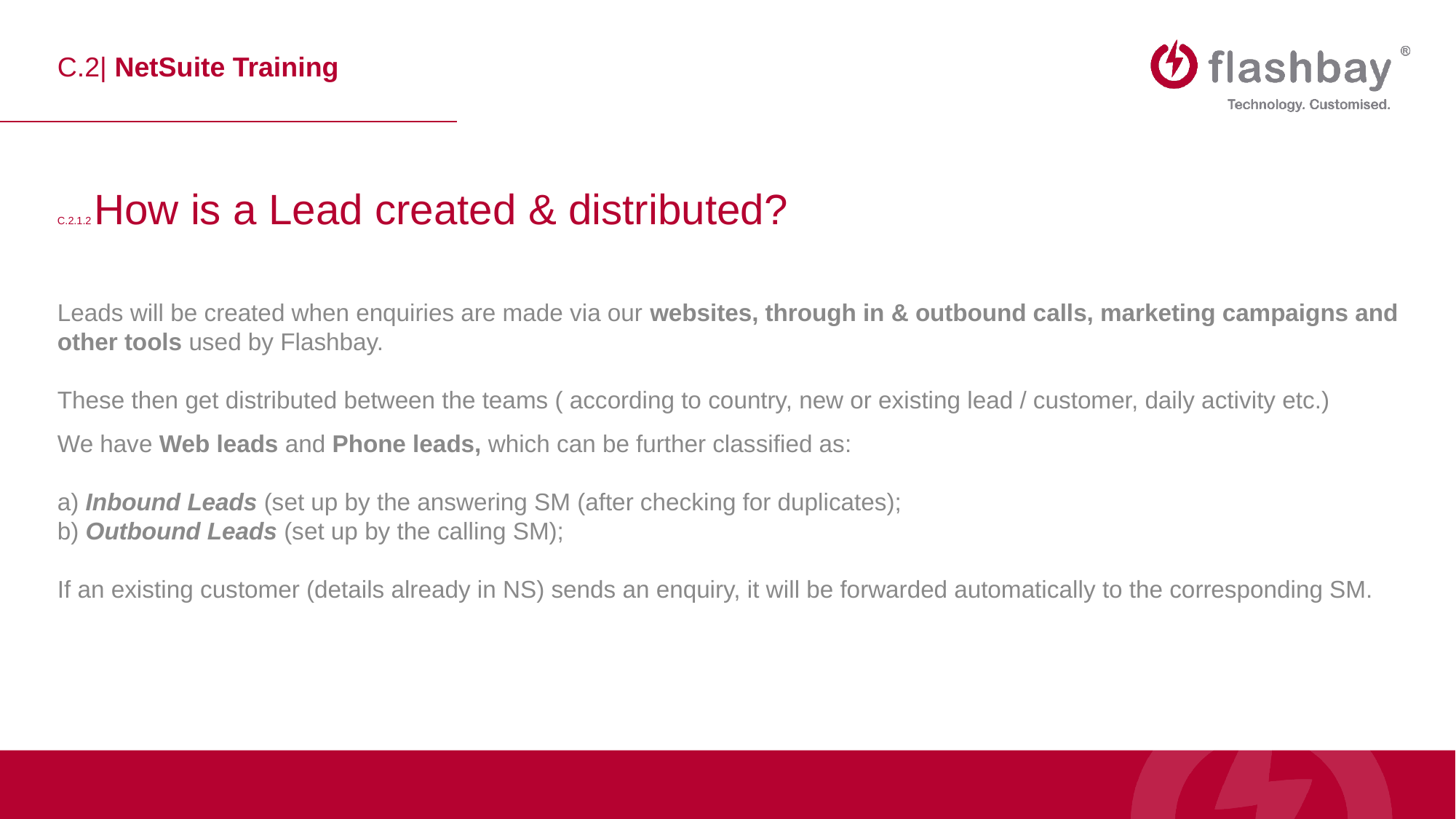

C.2.1.2 How is a Lead created & distributed?
Leads will be created when enquiries are made via our websites, through in & outbound calls, marketing campaigns and other tools used by Flashbay.

These then get distributed between the teams ( according to country, new or existing lead / customer, daily activity etc.)

We have Web leads and Phone leads, which can be further classified as:

a) Inbound Leads (set up by the answering SM (after checking for duplicates);
b) Outbound Leads (set up by the calling SM);

If an existing customer (details already in NS) sends an enquiry, it will be forwarded automatically to the corresponding SM.